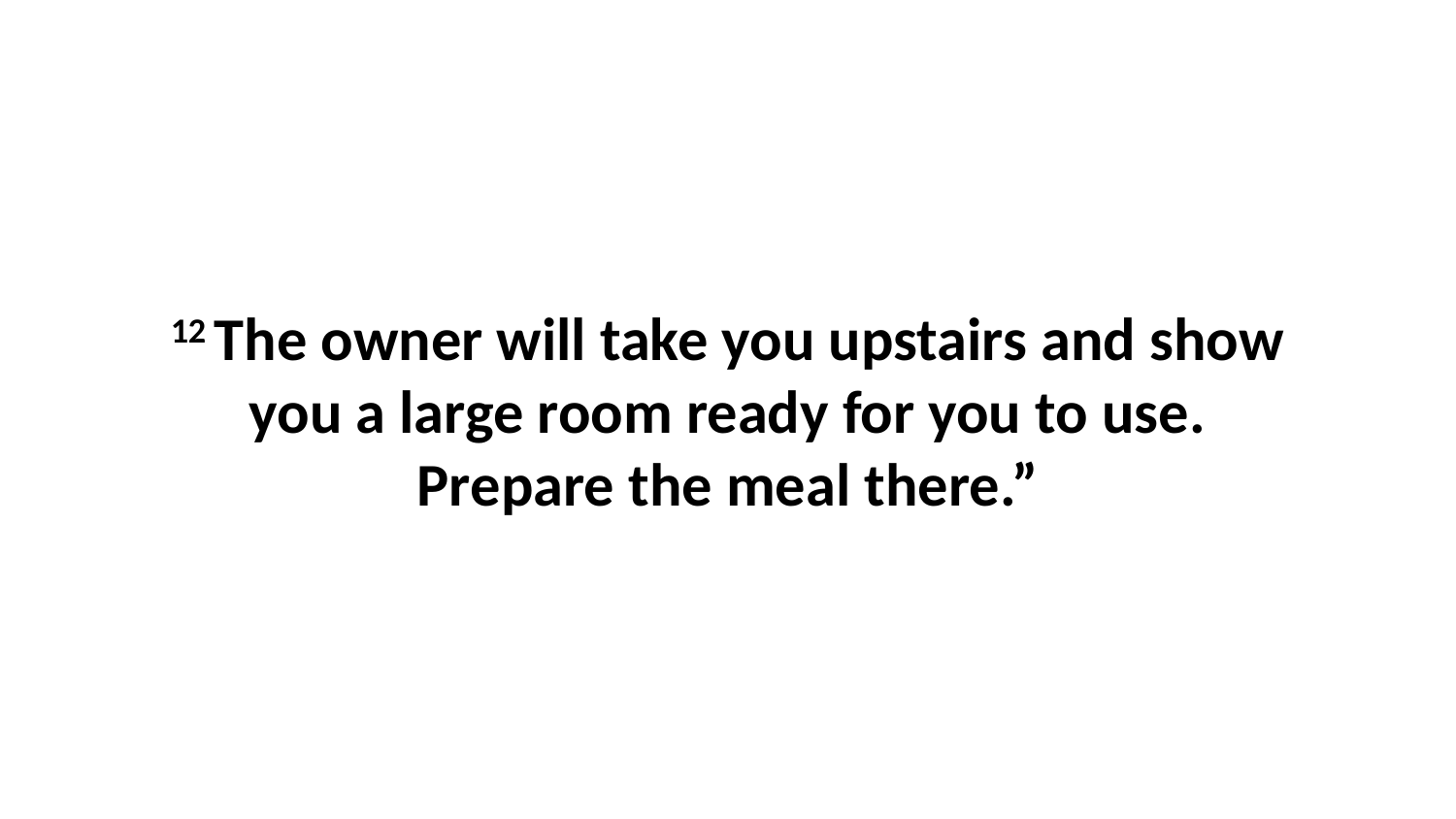

12 The owner will take you upstairs and show you a large room ready for you to use. Prepare the meal there.”